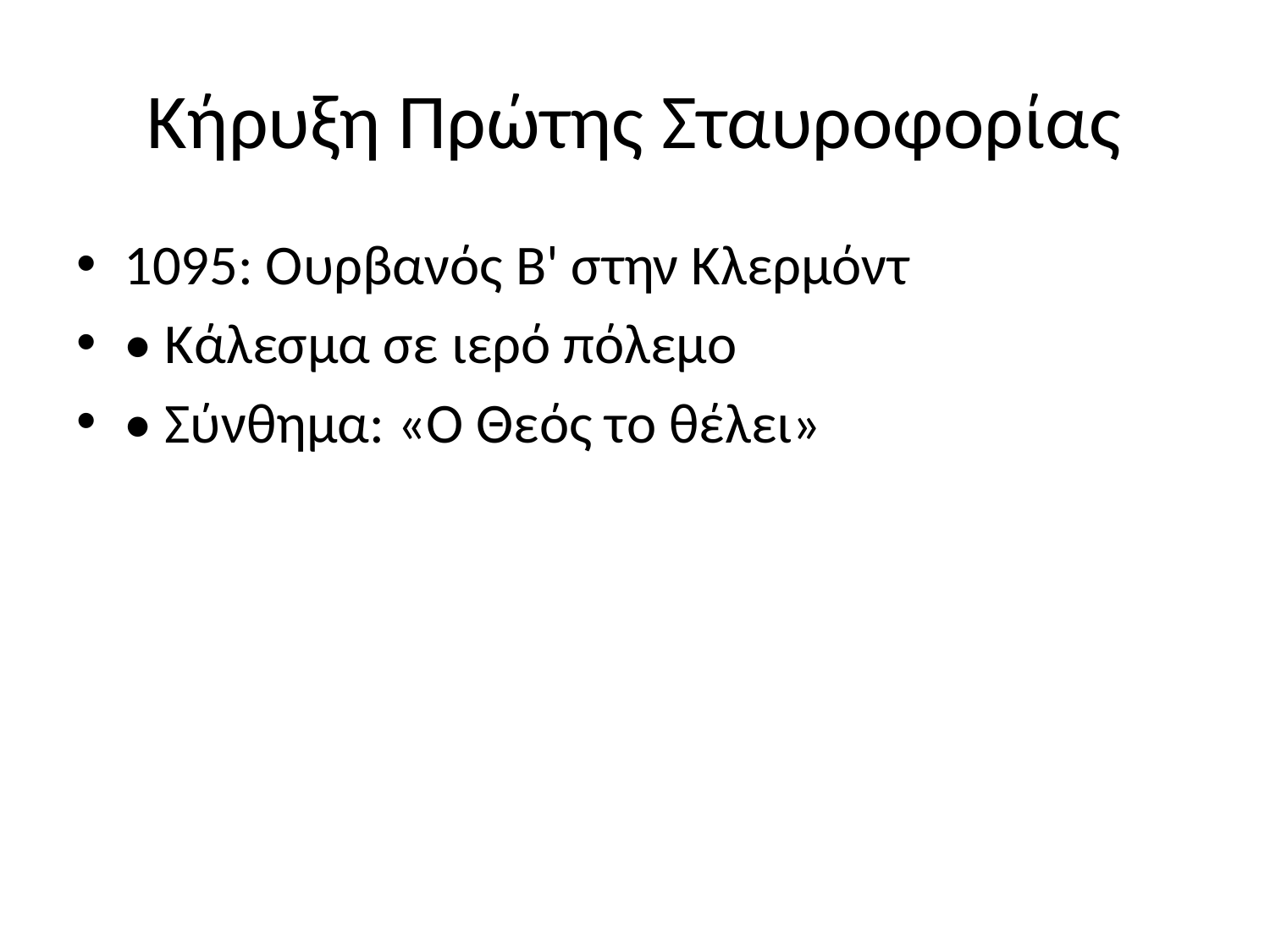

# Κήρυξη Πρώτης Σταυροφορίας
1095: Ουρβανός Β' στην Κλερμόντ
• Κάλεσμα σε ιερό πόλεμο
• Σύνθημα: «Ο Θεός το θέλει»